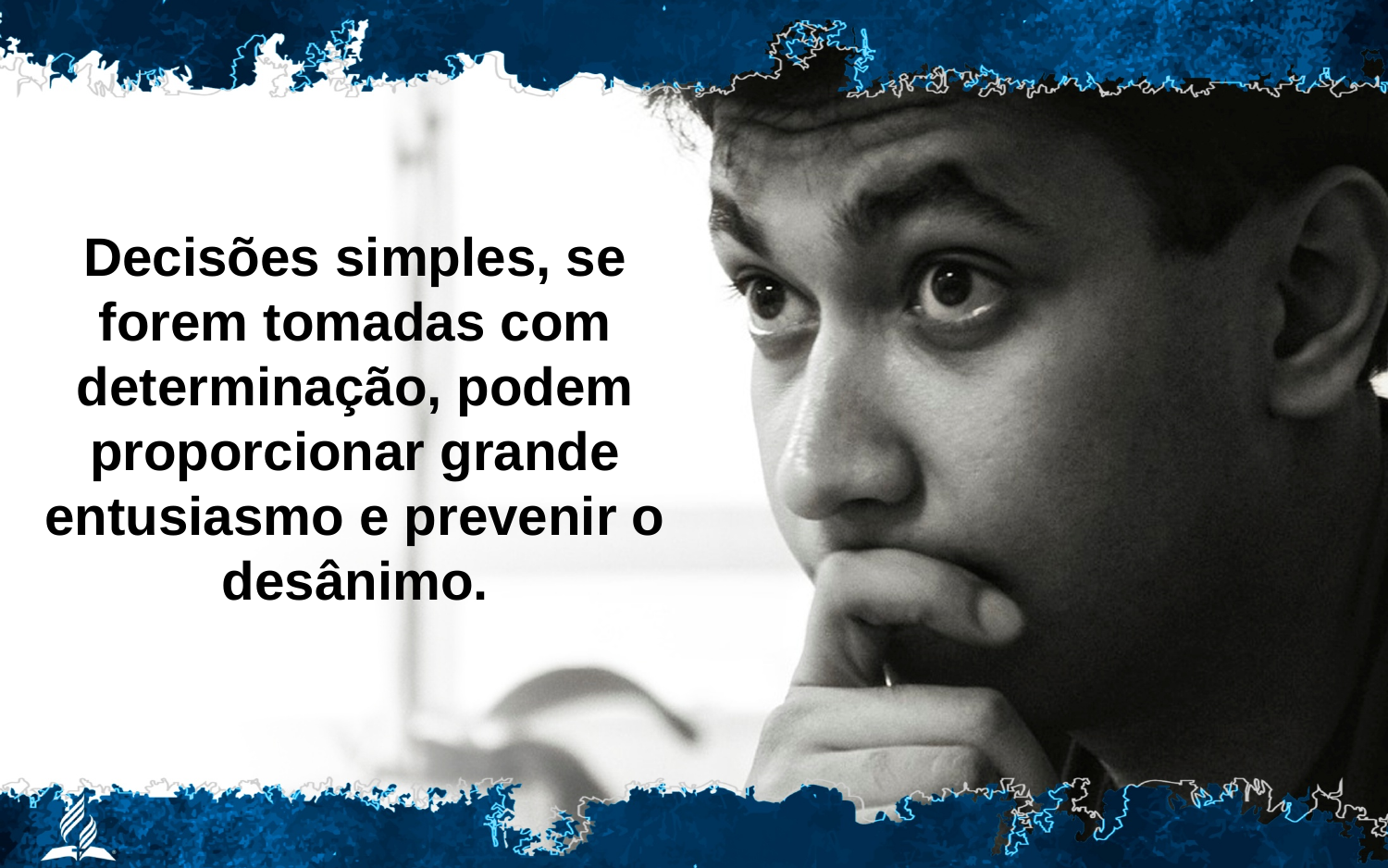

Decisões simples, se forem tomadas com determinação, podem proporcionar grande entusiasmo e prevenir o desânimo.